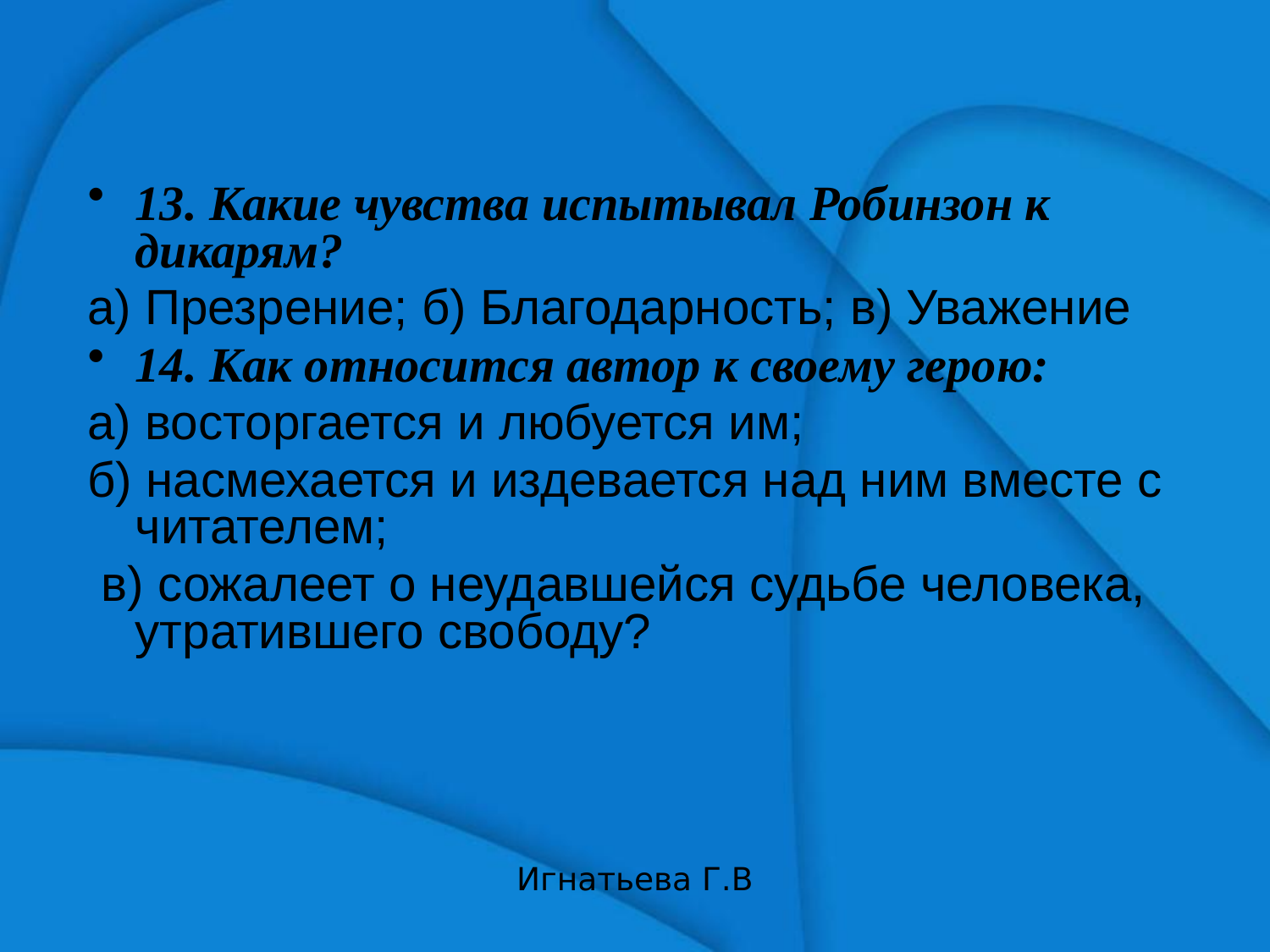

13. Какие чувства испытывал Робинзон к дикарям?
а) Презрение; б) Благодарность; в) Уважение
14. Как относится автор к своему герою:
а) восторгается и любуется им;
б) насмехается и издевается над ним вместе с читателем;
 в) сожалеет о неудавшейся судьбе человека, утратившего свободу?
Игнатьева Г.В